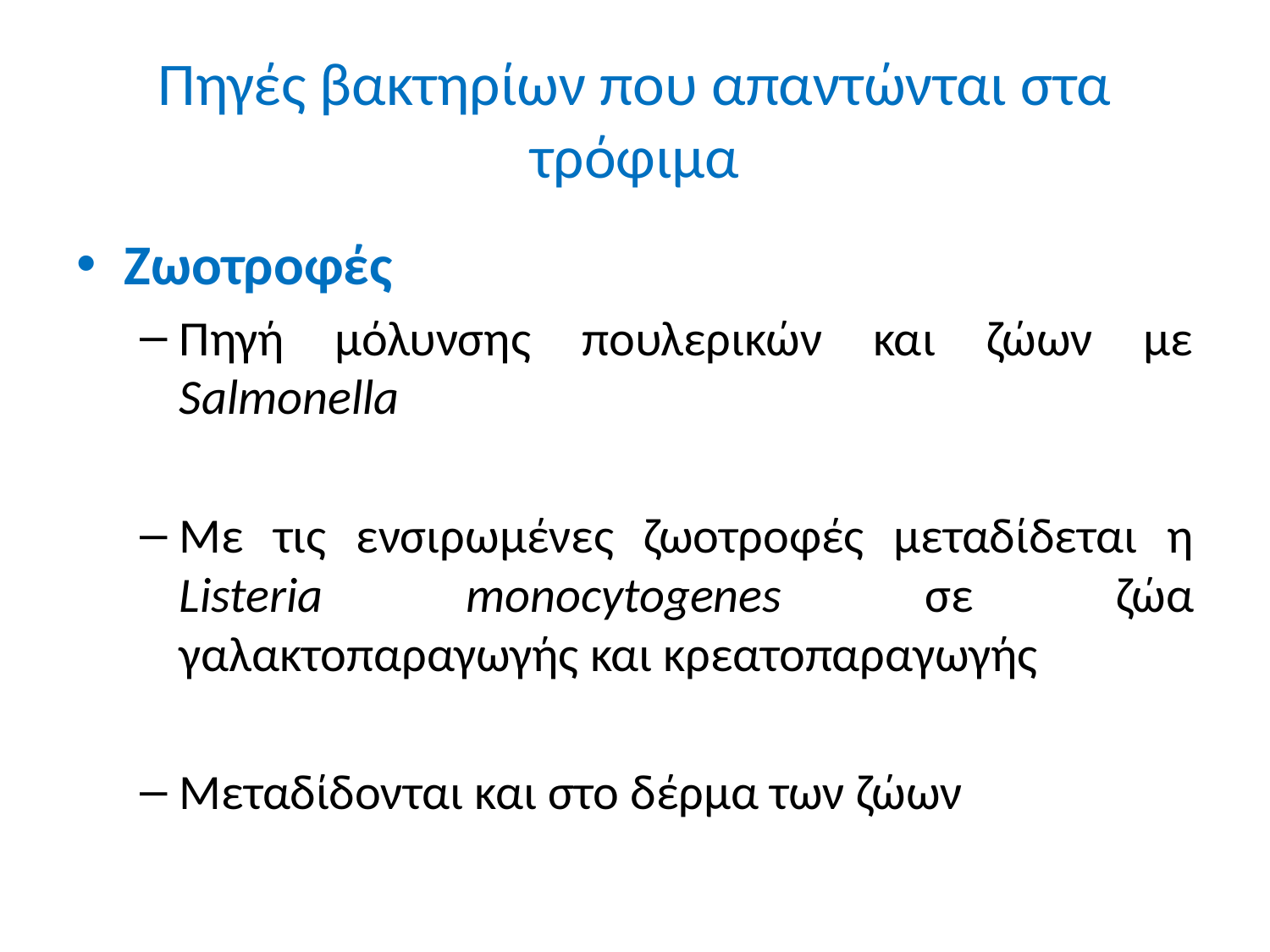

# Πηγές βακτηρίων που απαντώνται στα τρόφιμα
Ζωοτροφές
Πηγή μόλυνσης πουλερικών και ζώων με Salmonella

Με τις ενσιρωμένες ζωοτροφές μεταδίδεται η Listeria monocytogenes σε ζώα γαλακτοπαραγωγής και κρεατοπαραγωγής

Μεταδίδονται και στο δέρμα των ζώων